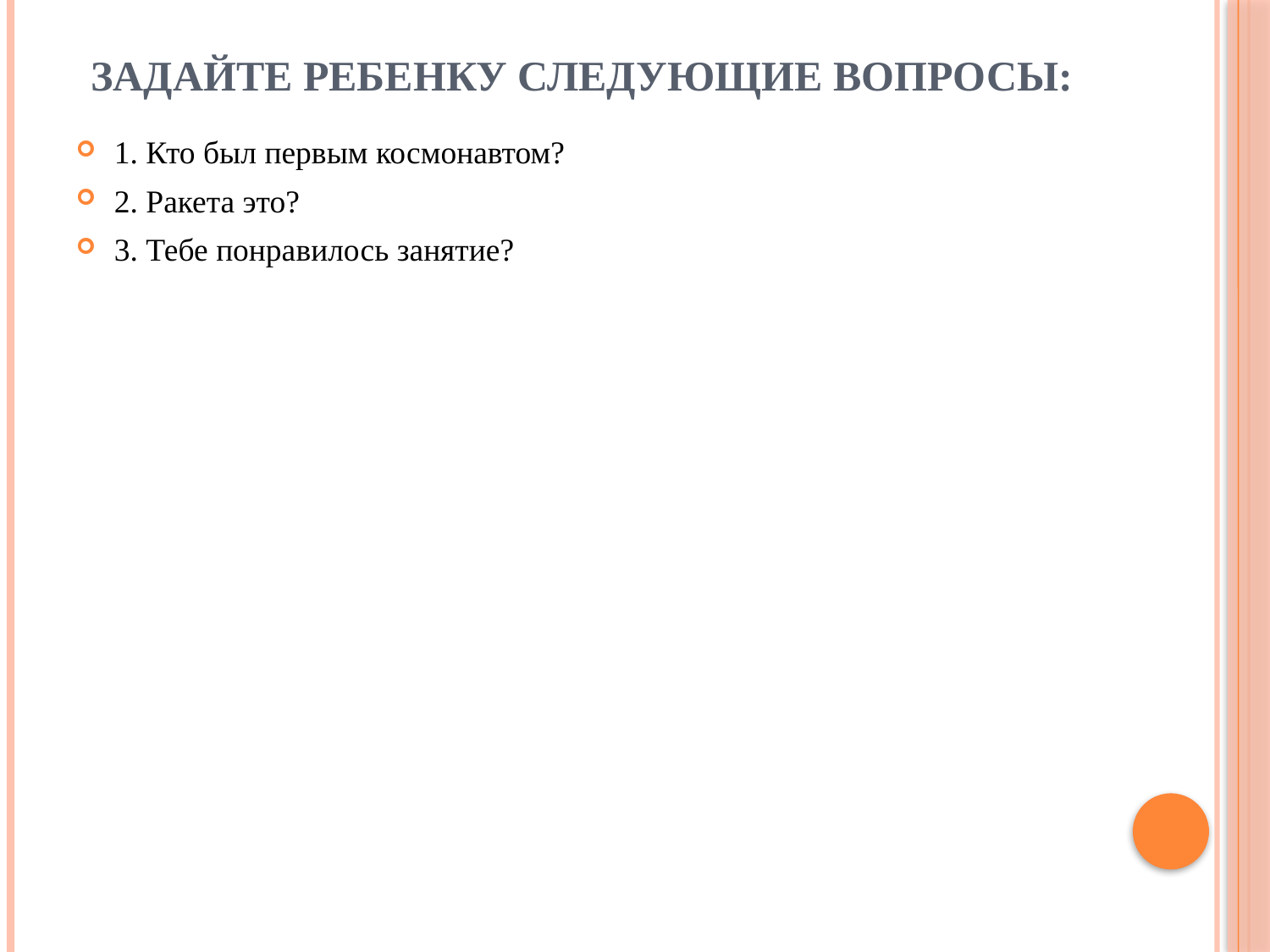

# Задайте ребенку следующие вопросы:
1. Кто был первым космонавтом?
2. Ракета это?
3. Тебе понравилось занятие?